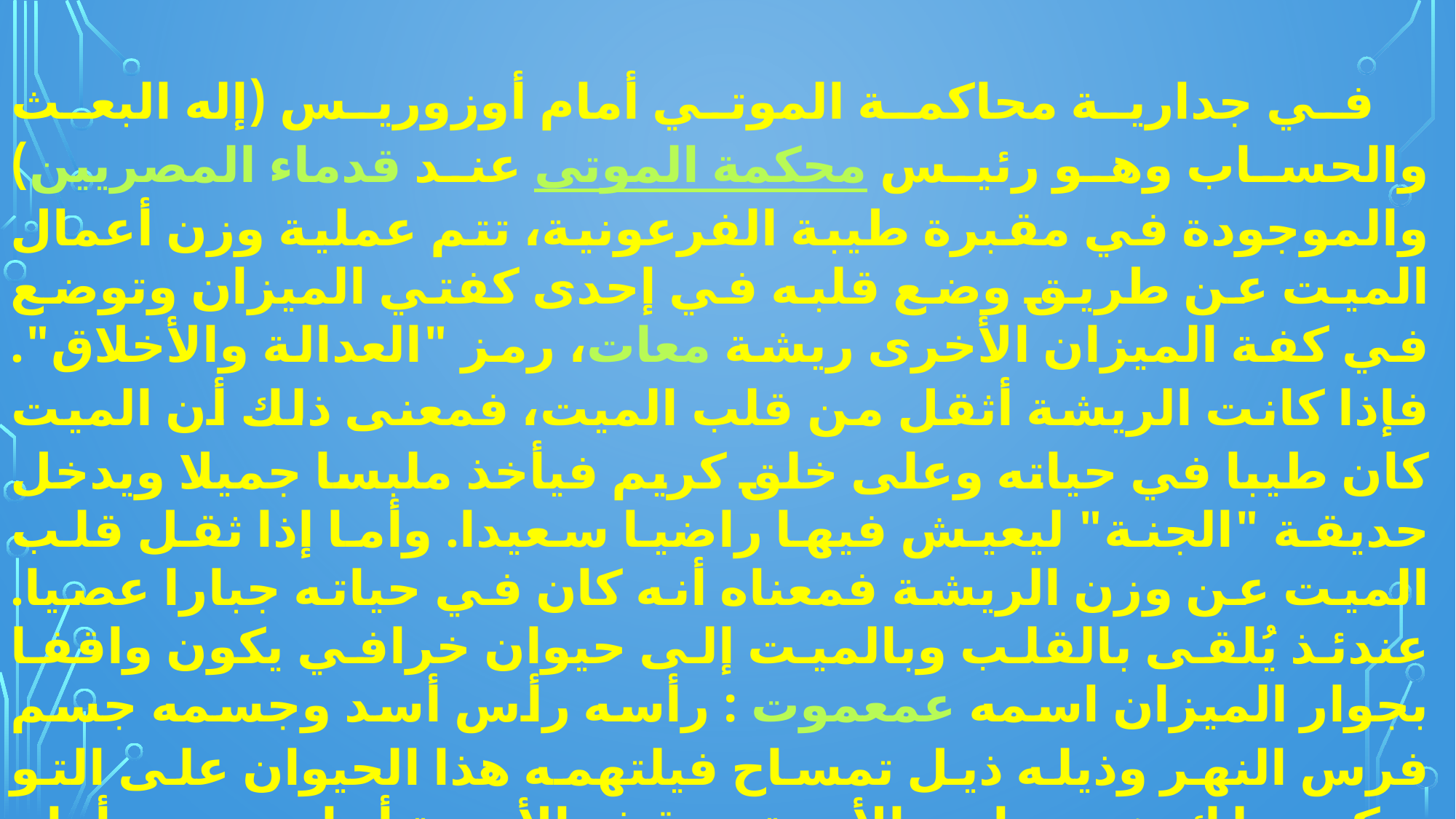

في جدارية محاكمة الموتي أمام أوزوريس (إله البعث والحساب وهو رئيس محكمة الموتى عند قدماء المصريين) والموجودة في مقبرة طيبة الفرعونية، تتم عملية وزن أعمال الميت عن طريق وضع قلبه في إحدى كفتي الميزان وتوضع في كفة الميزان الأخرى ريشة معات، رمز "العدالة والأخلاق". فإذا كانت الريشة أثقل من قلب الميت، فمعنى ذلك أن الميت كان طيبا في حياته وعلى خلق كريم فيأخذ ملبسا جميلا ويدخل حديقة "الجنة" ليعيش فيها راضيا سعيدا. وأما إذا ثقل قلب الميت عن وزن الريشة فمعناه أنه كان في حياته جبارا عصيا. عندئذ يُلقى بالقلب وبالميت إلى حيوان خرافي يكون واقفا بجوار الميزان اسمه عمعموت : رأسه رأس أسد وجسمه جسم فرس النهر وذيله ذيل تمساح فيلتهمه هذا الحيوان على التو وتكون تلك هي نهايته الأبدية. ويقف الأربعة أبناء حورس أمام أوزوريس على زهرة اللوتس. وإستخدام اللون التمبرا باعتماد مجموعة أكاسيد معدنية طبيعية مختلفة يتم مزجها قبل التلوين ببعض الوسائط مثل الصمغ والغراء الحيواني وزلال البيض.